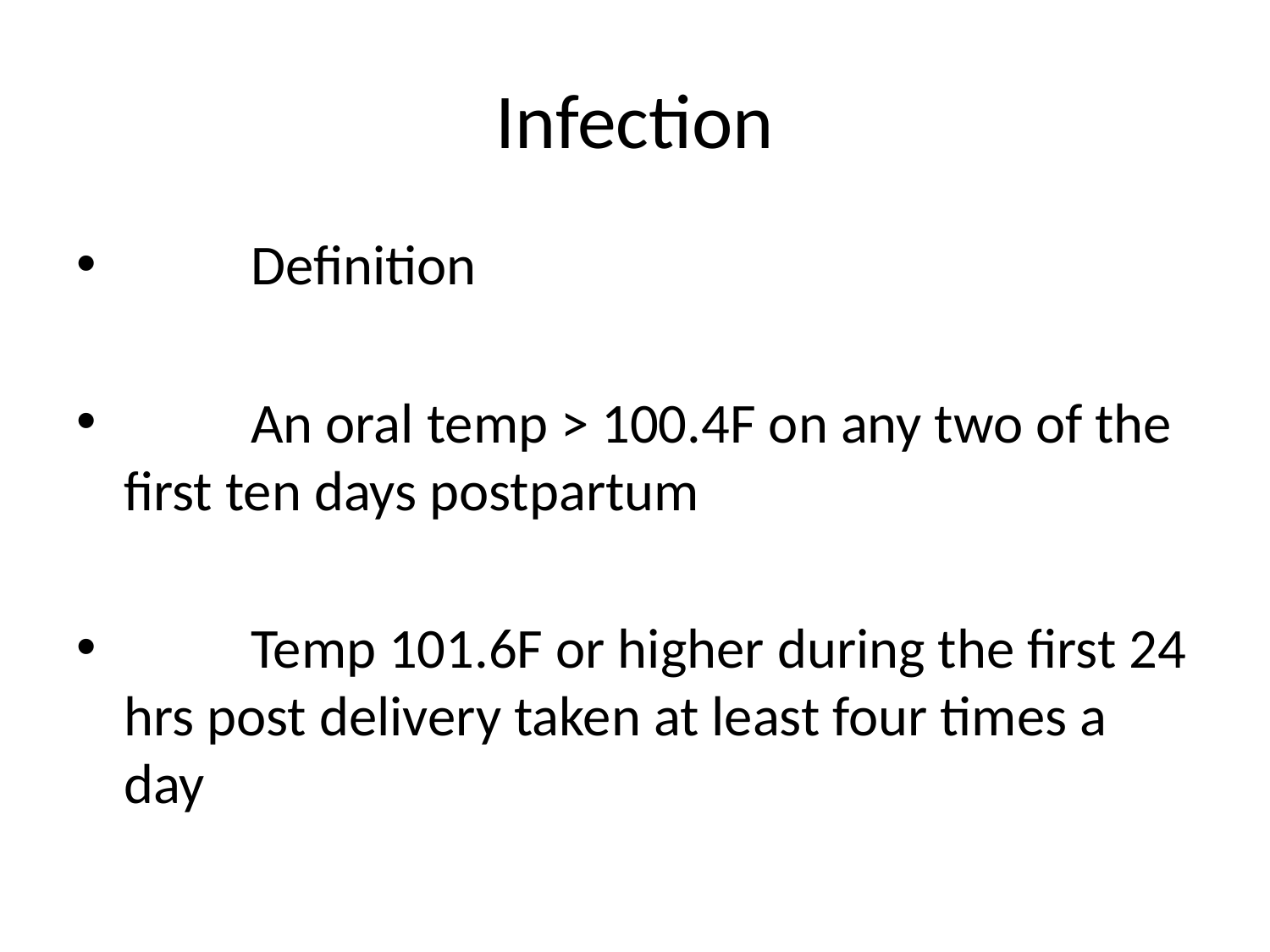

# Infection
	Definition

	An oral temp > 100.4F on any two of the first ten days postpartum

	Temp 101.6F or higher during the first 24 hrs post delivery taken at least four times a day